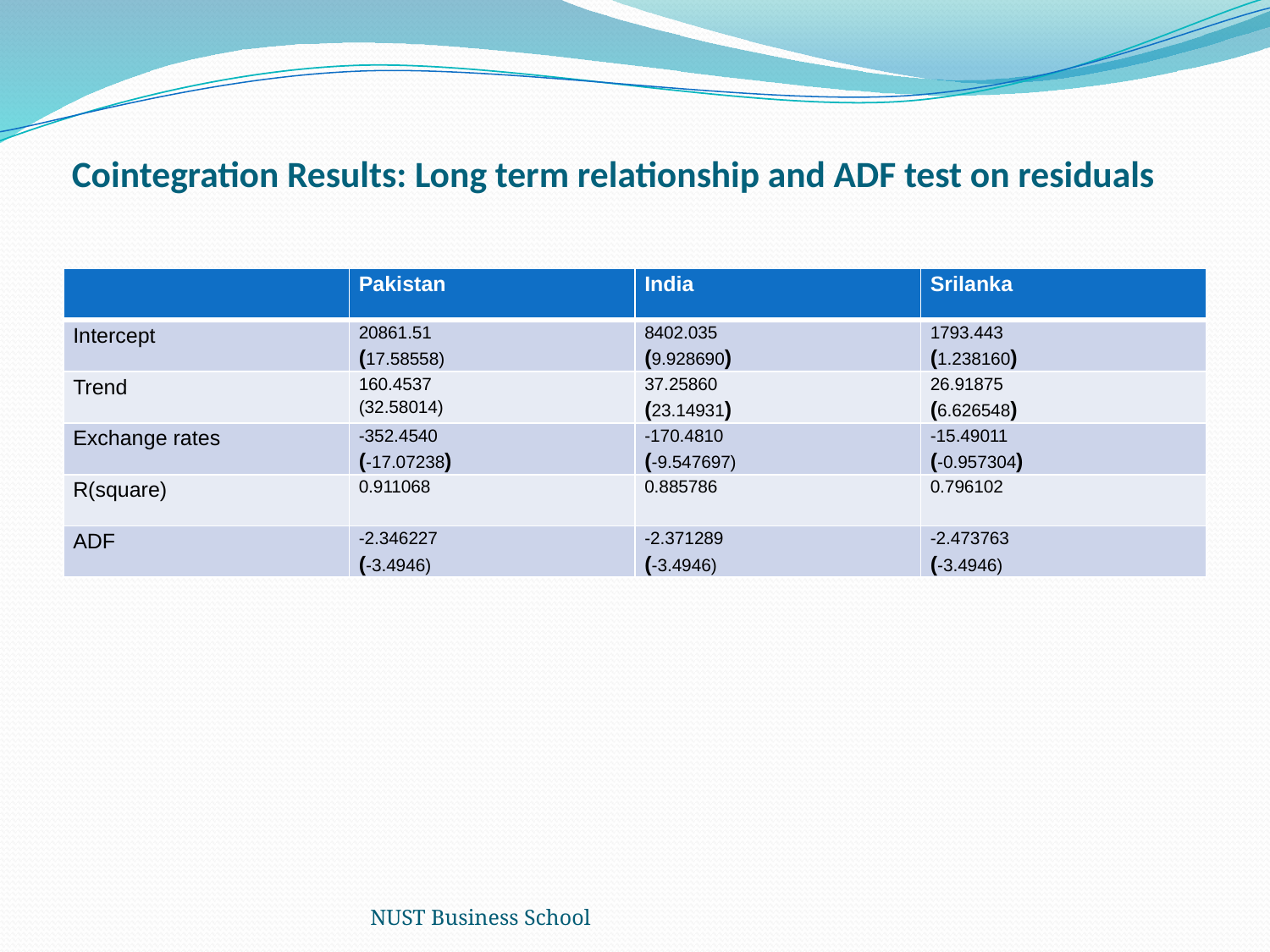

# Cointegration Results: Long term relationship and ADF test on residuals
|  | Pakistan | India | Srilanka |
| --- | --- | --- | --- |
| Intercept | 20861.51 (17.58558) | 8402.035 (9.928690) | 1793.443 (1.238160) |
| Trend | 160.4537 (32.58014) | 37.25860 (23.14931) | 26.91875 (6.626548) |
| Exchange rates | -352.4540 (-17.07238) | -170.4810 (-9.547697) | -15.49011 (-0.957304) |
| R(square) | 0.911068 | 0.885786 | 0.796102 |
| ADF | -2.346227 (-3.4946) | -2.371289 (-3.4946) | -2.473763 (-3.4946) |
NUST Business School